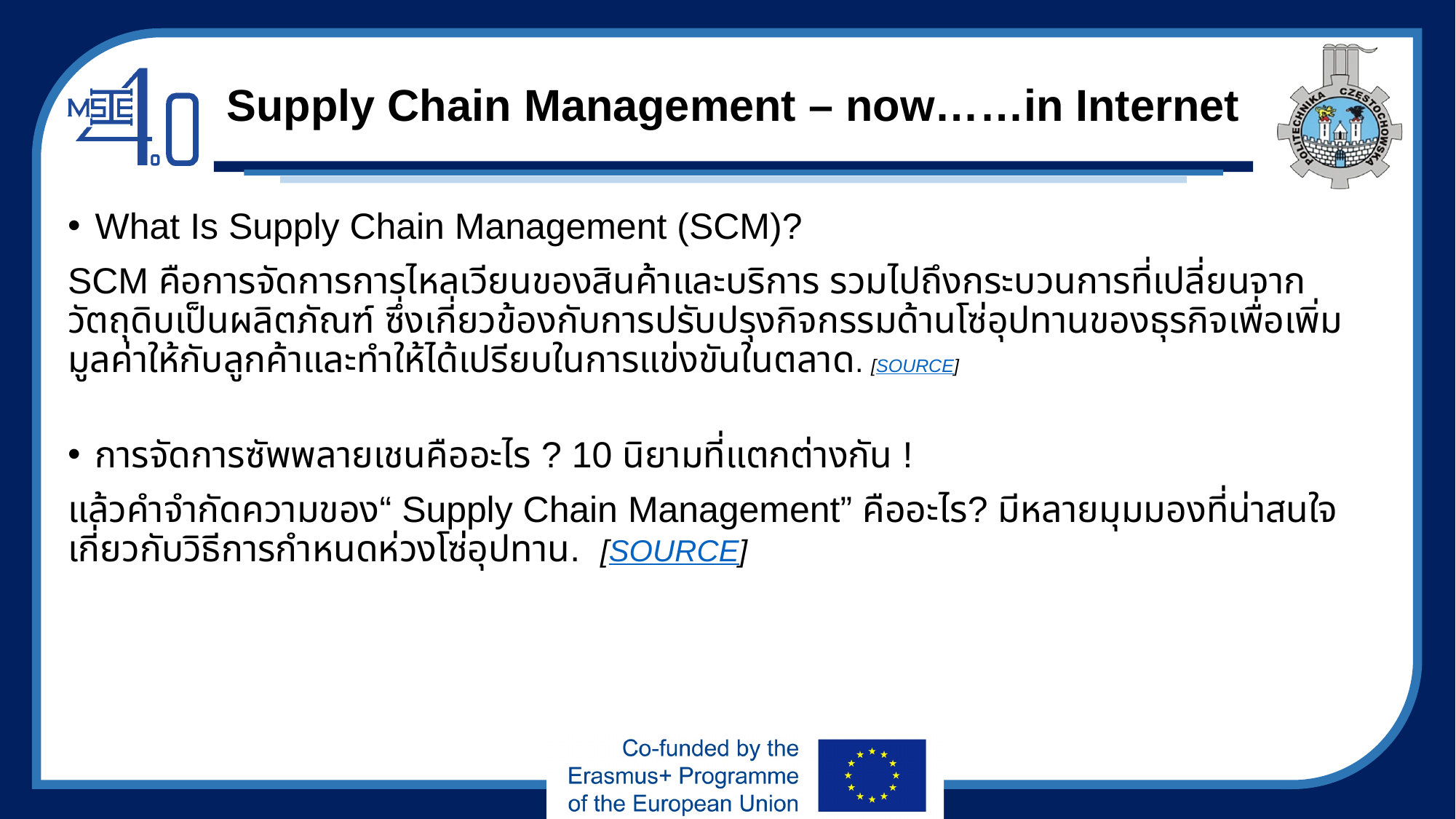

# Supply Chain Management – now……in Internet
What Is Supply Chain Management (SCM)?
SCM คือการจัดการการไหลเวียนของสินค้าและบริการ รวมไปถึงกระบวนการที่เปลี่ยนจากวัตถุดิบเป็นผลิตภัณฑ์ ซึ่งเกี่ยวข้องกับการปรับปรุงกิจกรรมด้านโซ่อุปทานของธุรกิจเพื่อเพิ่มมูลค่าให้กับลูกค้าและทำให้ได้เปรียบในการแข่งขันในตลาด. [SOURCE]

การจัดการซัพพลายเชนคืออะไร ? 10 นิยามที่แตกต่างกัน !
แล้วคำจำกัดความของ“ Supply Chain Management” คืออะไร? มีหลายมุมมองที่น่าสนใจเกี่ยวกับวิธีการกำหนดห่วงโซ่อุปทาน.  [SOURCE]